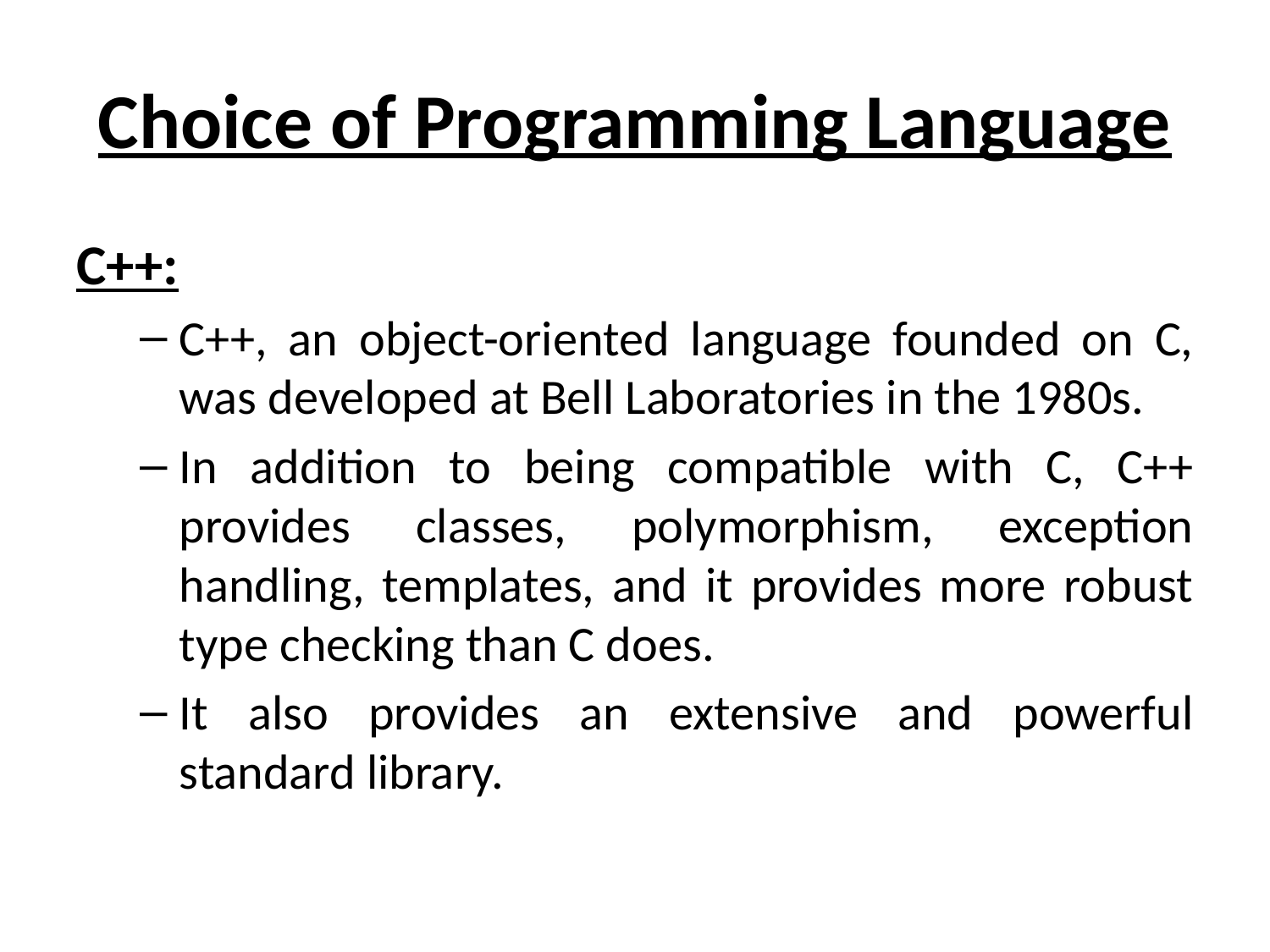

# Choice of Programming Language
C++:
C++, an object-oriented language founded on C, was developed at Bell Laboratories in the 1980s.
In addition to being compatible with C, C++ provides classes, polymorphism, exception handling, templates, and it provides more robust type checking than C does.
It also provides an extensive and powerful standard library.